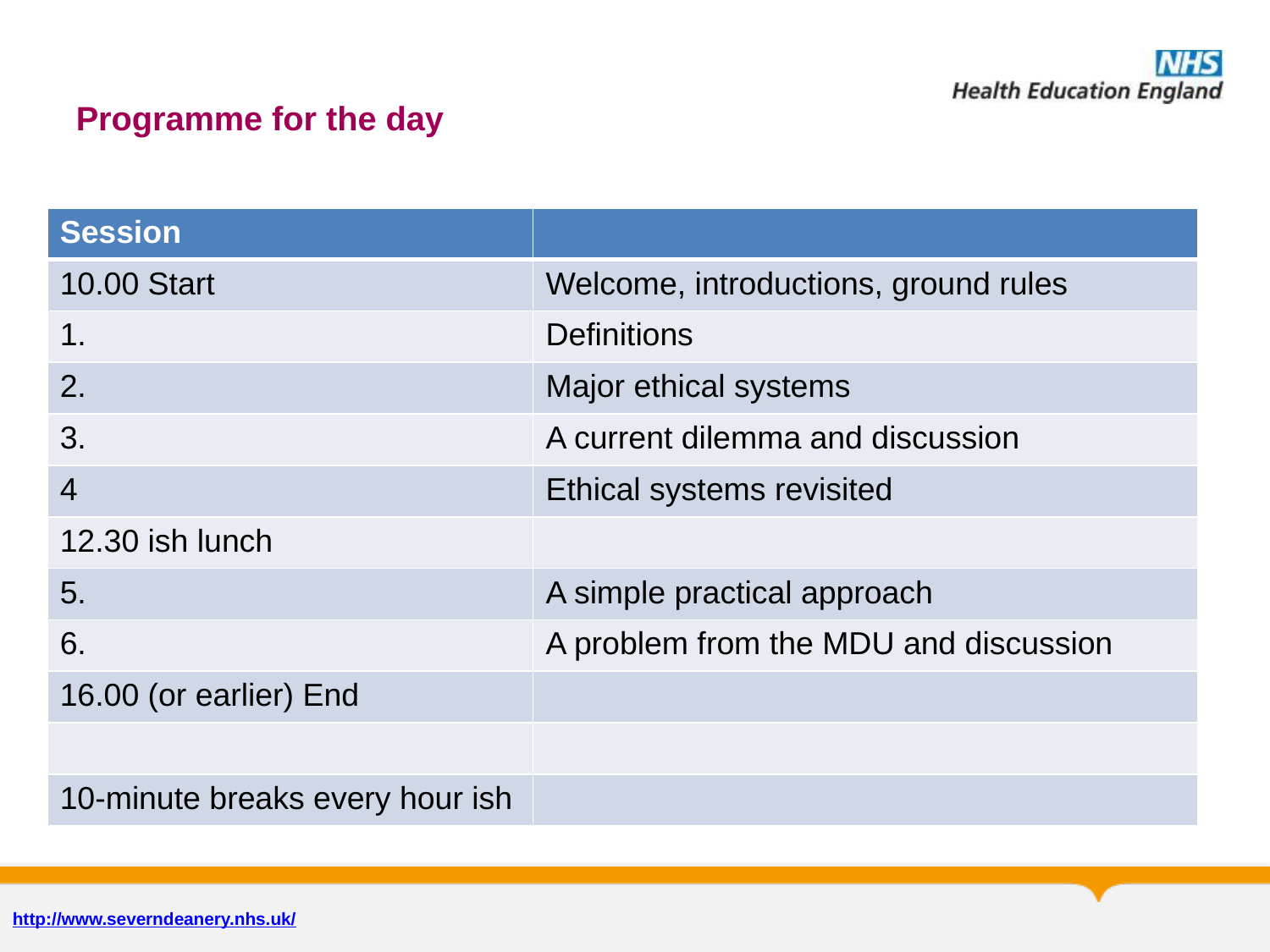

# Programme for the day
| Session |  |
| --- | --- |
| 10.00 Start | Welcome, introductions, ground rules |
| 1. | Definitions |
| 2. | Major ethical systems |
| 3. | A current dilemma and discussion |
| 4 | Ethical systems revisited |
| 12.30 ish lunch |  |
| 5. | A simple practical approach |
| 6. | A problem from the MDU and discussion |
| 16.00 (or earlier) End |  |
|  |  |
| 10-minute breaks every hour ish |  |